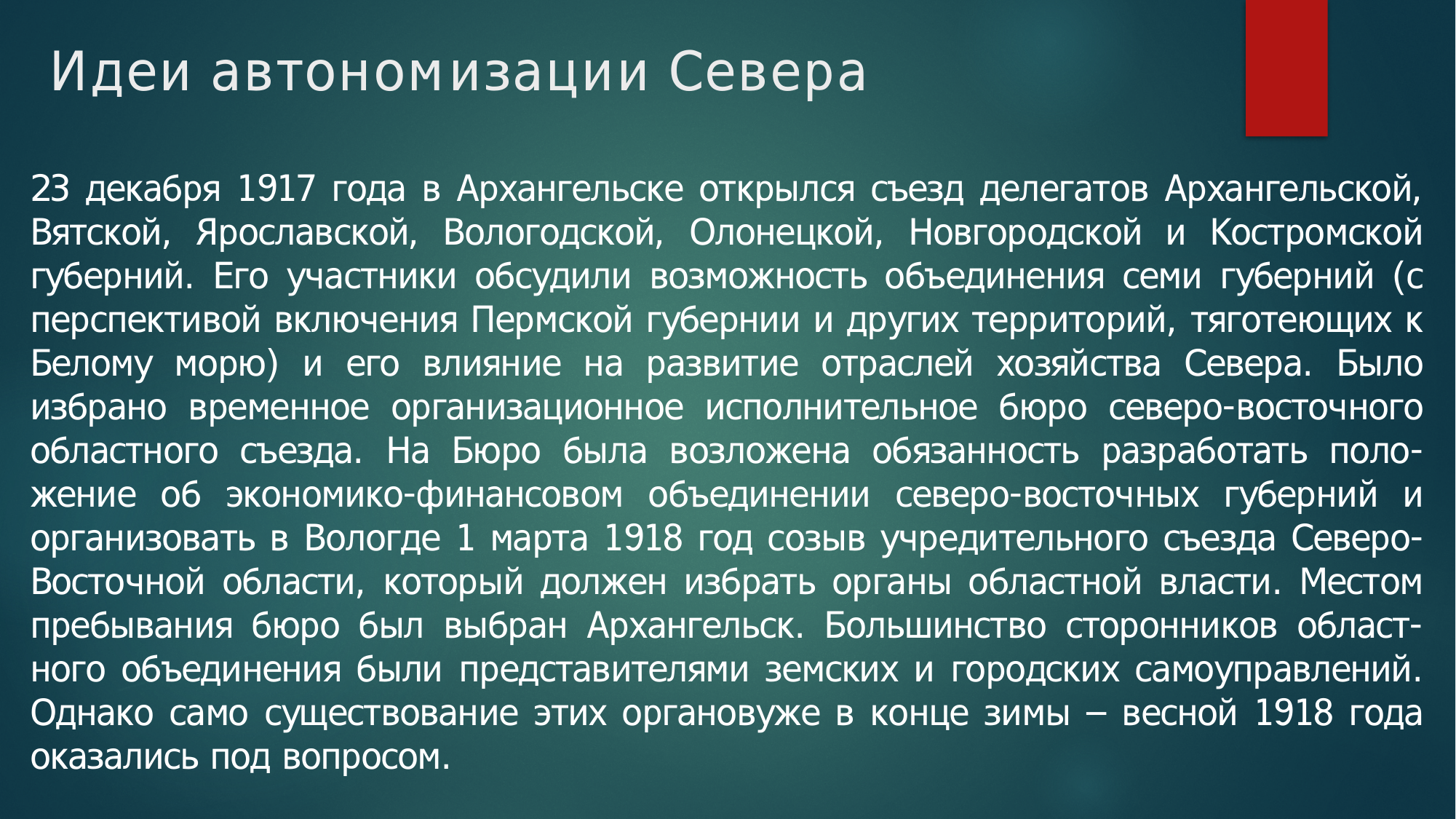

# Идеи автономизации Севера
23 декабря 1917 года в Архангельске открылся съезд делегатов Архангельской, Вятской, Ярославской, Вологодской, Олонецкой, Новгородской и Костромской губерний. Его участники обсудили возможность объединения семи губерний (с перспективой включения Пермской губернии и других территорий, тяготеющих к Белому морю) и его влияние на развитие отраслей хозяйства Севера. Было избрано временное организационное исполнительное бюро северо-восточного областного съезда. На Бюро была возложена обязанность разработать поло-жение об экономико-финансовом объединении северо-восточных губерний и организовать в Вологде 1 марта 1918 год созыв учредительного съезда Северо-Восточной области, который должен избрать органы областной власти. Местом пребывания бюро был выбран Архангельск. Большинство сторонников област-ного объединения были представителями земских и городских самоуправлений. Однако само существование этих органовуже в конце зимы – весной 1918 года оказались под вопросом.